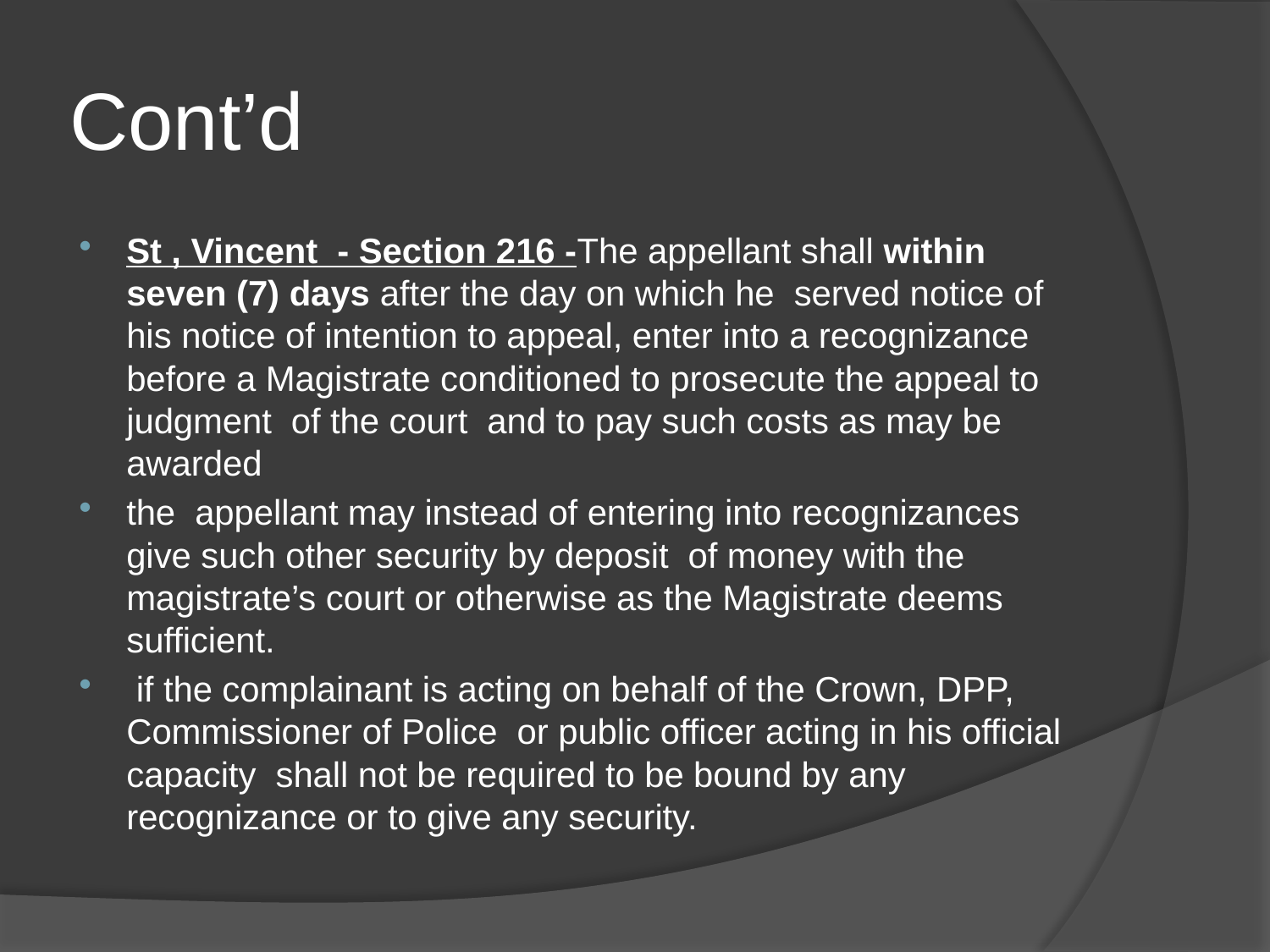

# Cont’d
St , Vincent  - Section 216 -The appellant shall within seven (7) days after the day on which he  served notice of his notice of intention to appeal, enter into a recognizance before a Magistrate conditioned to prosecute the appeal to judgment  of the court  and to pay such costs as may be awarded
the  appellant may instead of entering into recognizances give such other security by deposit  of money with the magistrate’s court or otherwise as the Magistrate deems sufficient.
 if the complainant is acting on behalf of the Crown, DPP, Commissioner of Police  or public officer acting in his official capacity  shall not be required to be bound by any recognizance or to give any security.